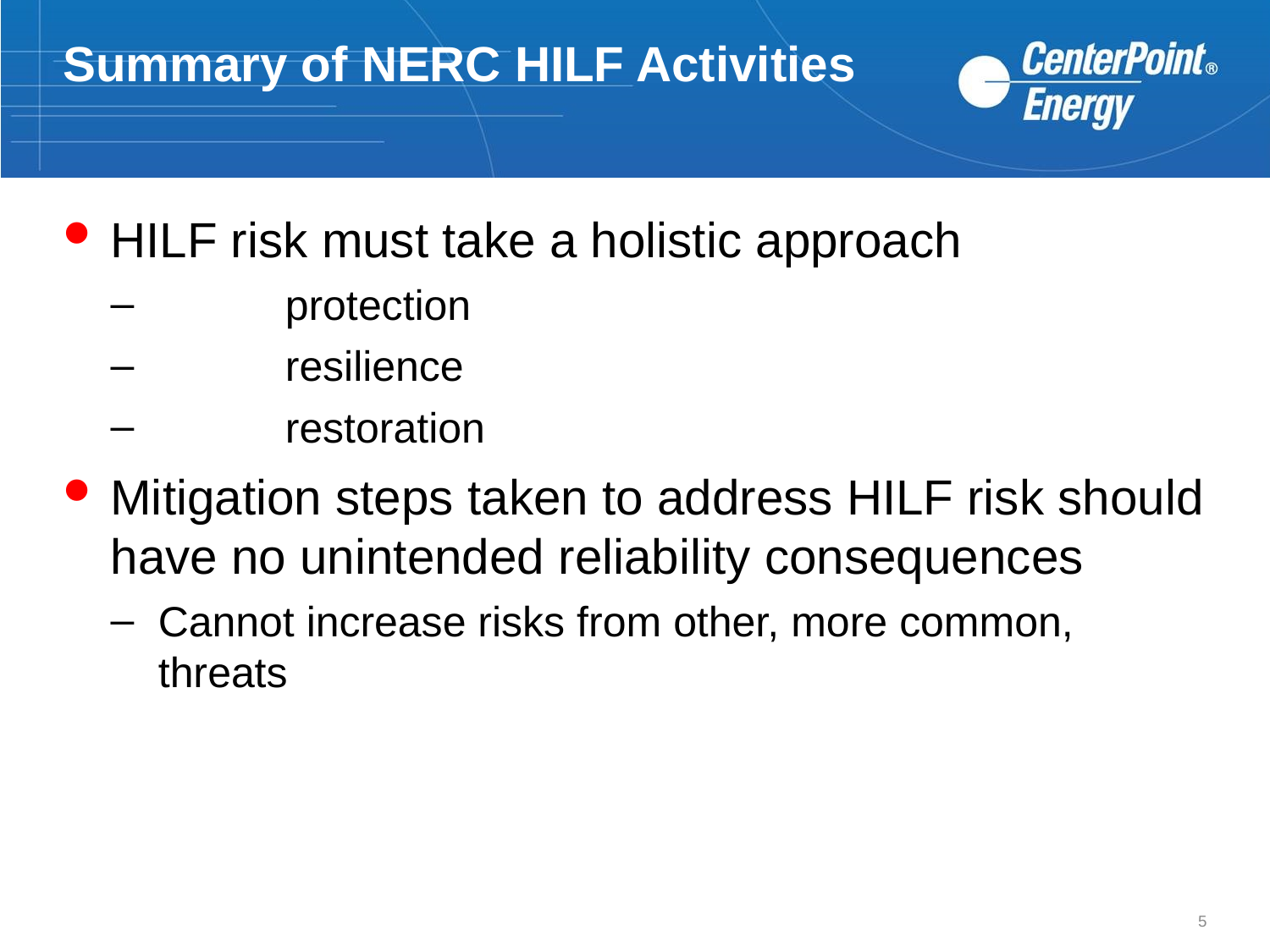

# Summary of NERC HILF Activities
HILF risk must take a holistic approach
	protection
	resilience
	restoration
Mitigation steps taken to address HILF risk should have no unintended reliability consequences
Cannot increase risks from other, more common, threats
5